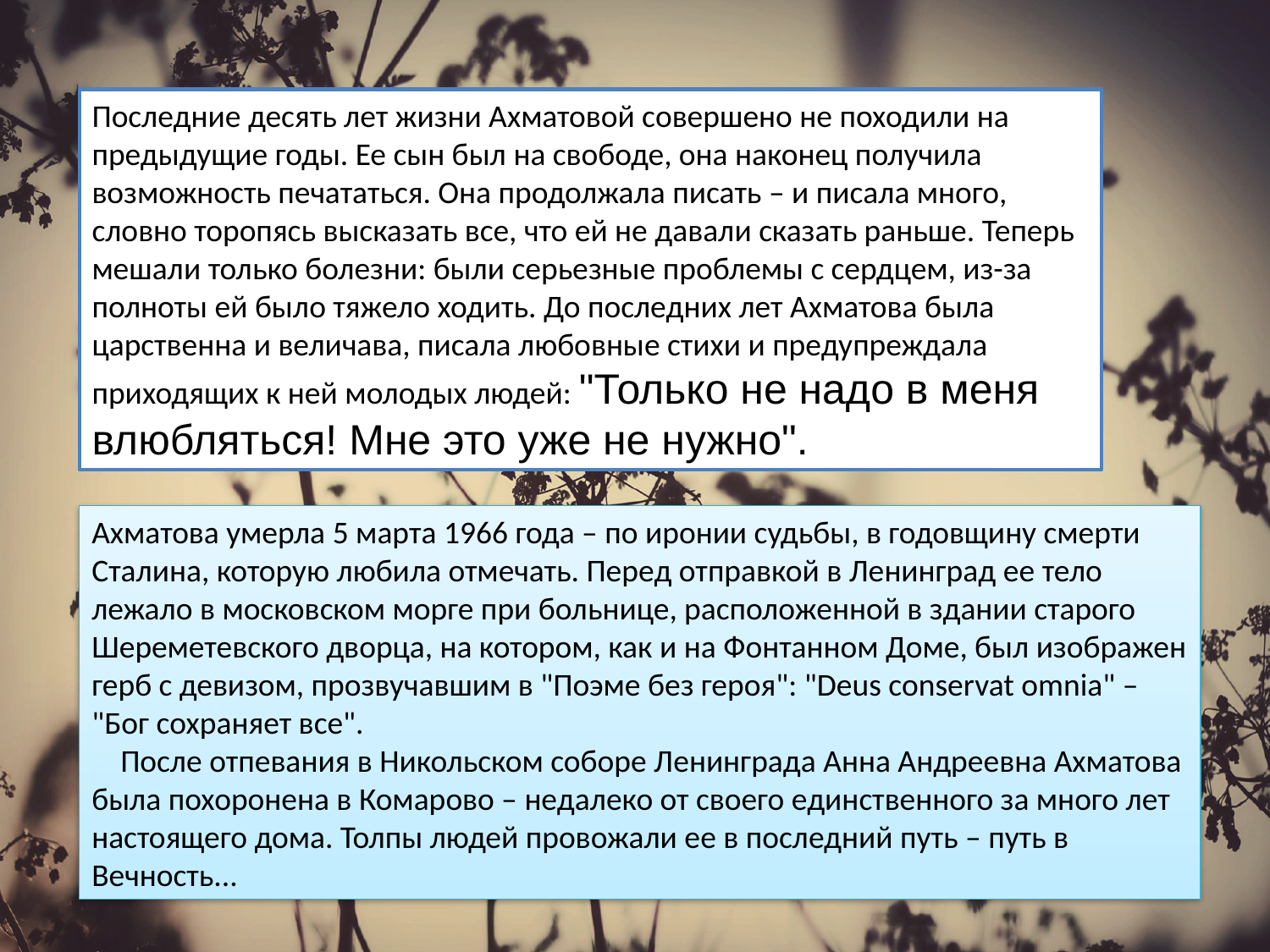

Последние десять лет жизни Ахматовой совершено не походили на предыдущие годы. Ее сын был на свободе, она наконец получила возможность печататься. Она продолжала писать – и писала много, словно торопясь высказать все, что ей не давали сказать раньше. Теперь мешали только болезни: были серьезные проблемы с сердцем, из-за полноты ей было тяжело ходить. До последних лет Ахматова была царственна и величава, писала любовные стихи и предупреждала приходящих к ней молодых людей: "Только не надо в меня влюбляться! Мне это уже не нужно".
Ахматова умерла 5 марта 1966 года – по иронии судьбы, в годовщину смерти Сталина, которую любила отмечать. Перед отправкой в Ленинград ее тело лежало в московском морге при больнице, расположенной в здании старого Шереметевского дворца, на котором, как и на Фонтанном Доме, был изображен герб с девизом, прозвучавшим в "Поэме без героя": "Deus conservat omnia" – "Бог сохраняет все".
    После отпевания в Никольском соборе Ленинграда Анна Андреевна Ахматова была похоронена в Комарово – недалеко от своего единственного за много лет настоящего дома. Толпы людей провожали ее в последний путь – путь в Вечность...